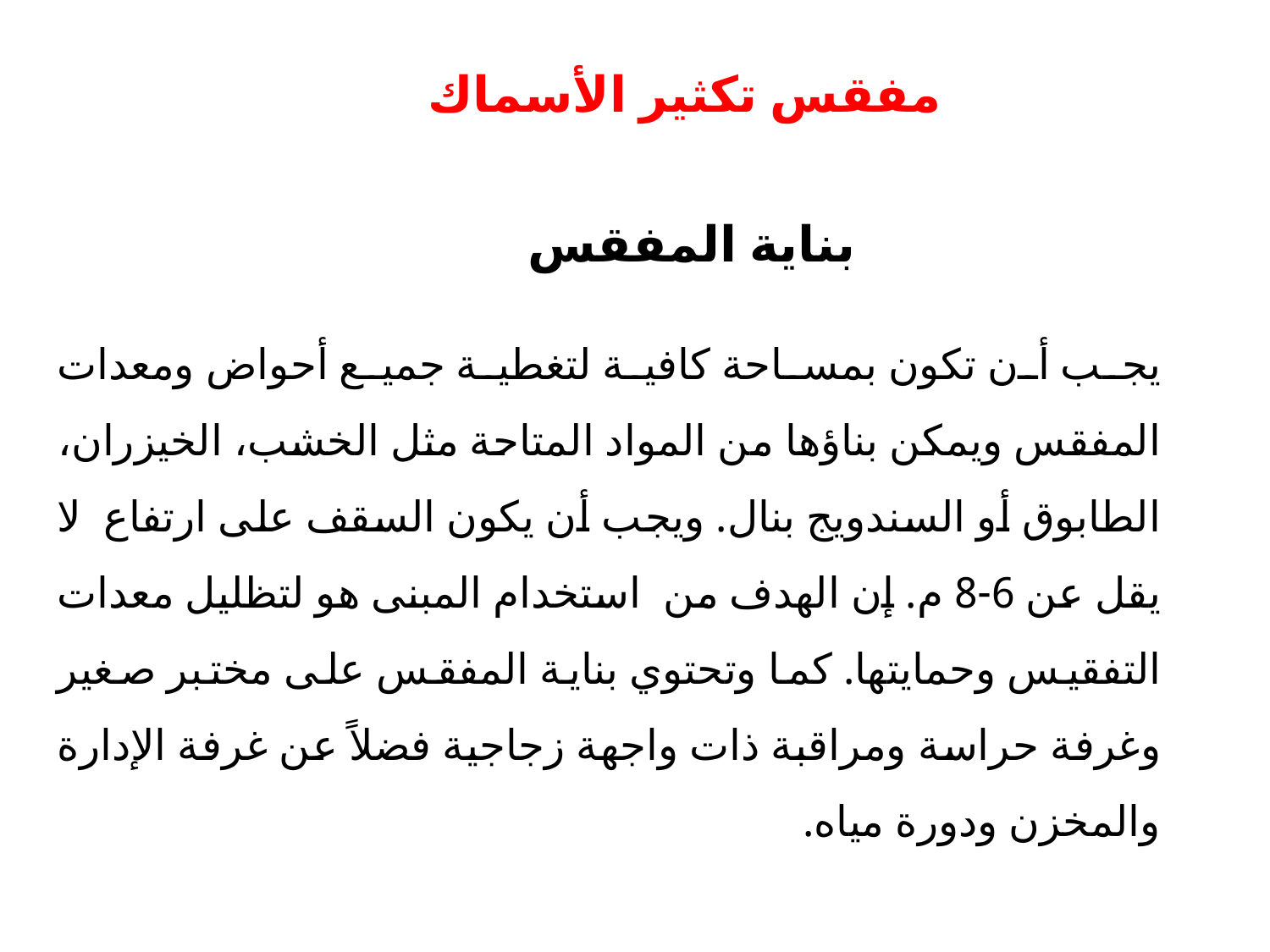

مفقس تكثير الأسماك
بناية المفقس
يجب أن تكون بمساحة كافية لتغطية جميع أحواض ومعدات المفقس ويمكن بناؤها من المواد المتاحة مثل الخشب، الخيزران، الطابوق أو السندويج بنال. ويجب أن يكون السقف على ارتفاع  لا يقل عن 6-8 م. إن الهدف من  استخدام المبنى هو لتظليل معدات التفقيس وحمايتها. كما وتحتوي بناية المفقس على مختبر صغير وغرفة حراسة ومراقبة ذات واجهة زجاجية فضلاً عن غرفة الإدارة والمخزن ودورة مياه.